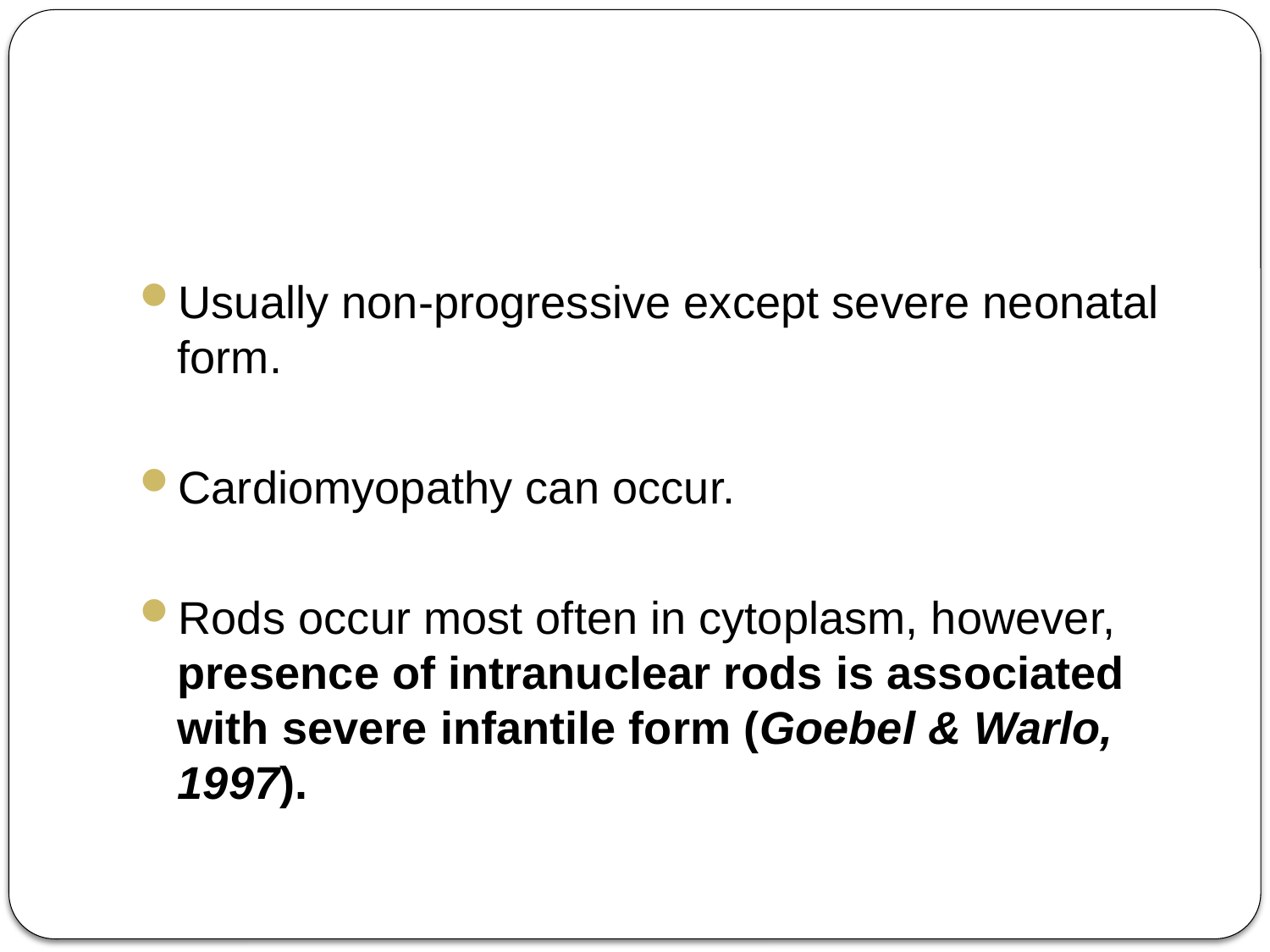

#

Usually non-progressive except severe neonatal form.

Cardiomyopathy can occur.

Rods occur most often in cytoplasm, however, presence of intranuclear rods is associated with severe infantile form (Goebel & Warlo, 1997).